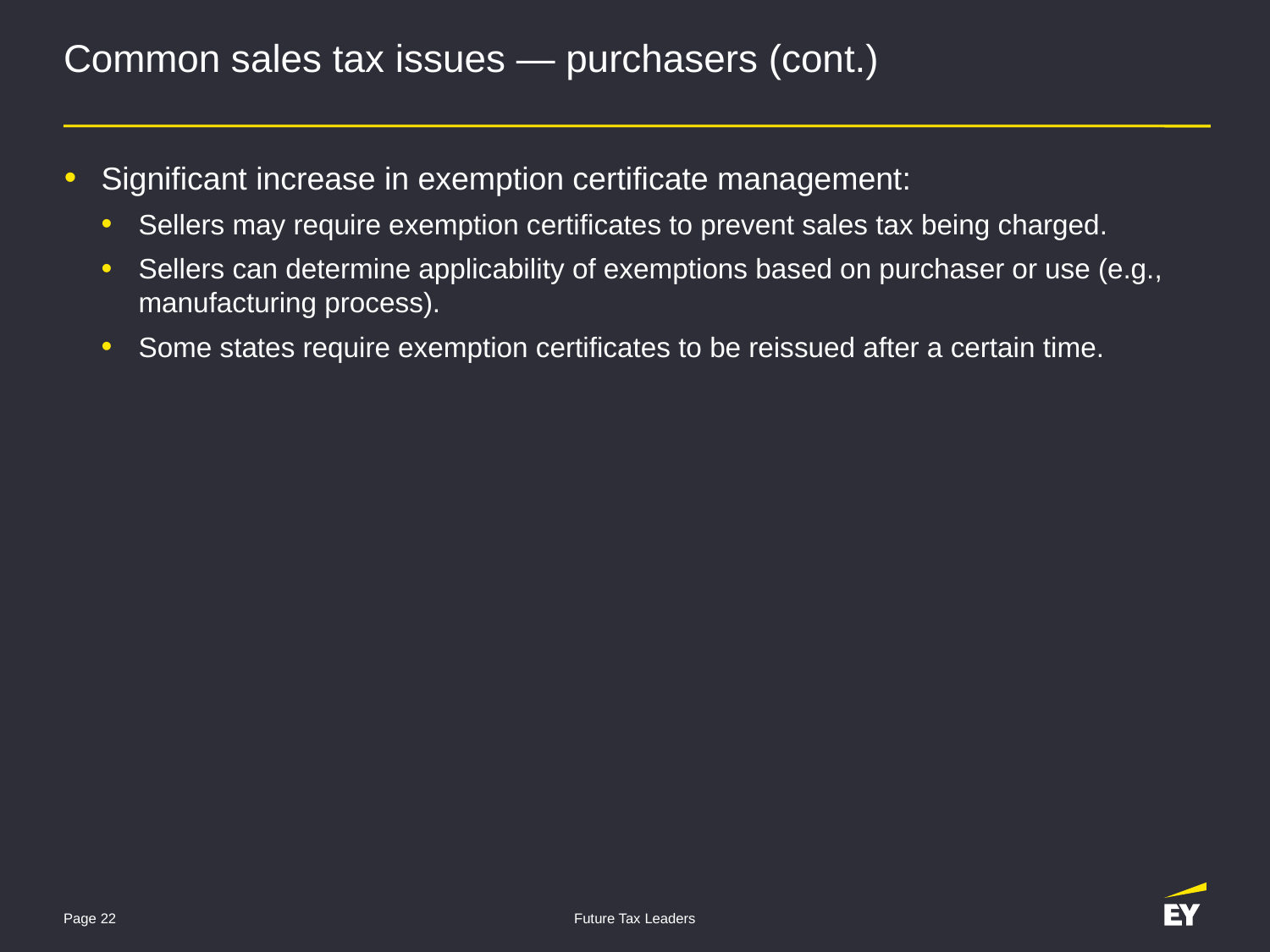

# Common sales tax issues — purchasers (cont.)
Significant increase in exemption certificate management:
Sellers may require exemption certificates to prevent sales tax being charged.
Sellers can determine applicability of exemptions based on purchaser or use (e.g., manufacturing process).
Some states require exemption certificates to be reissued after a certain time.